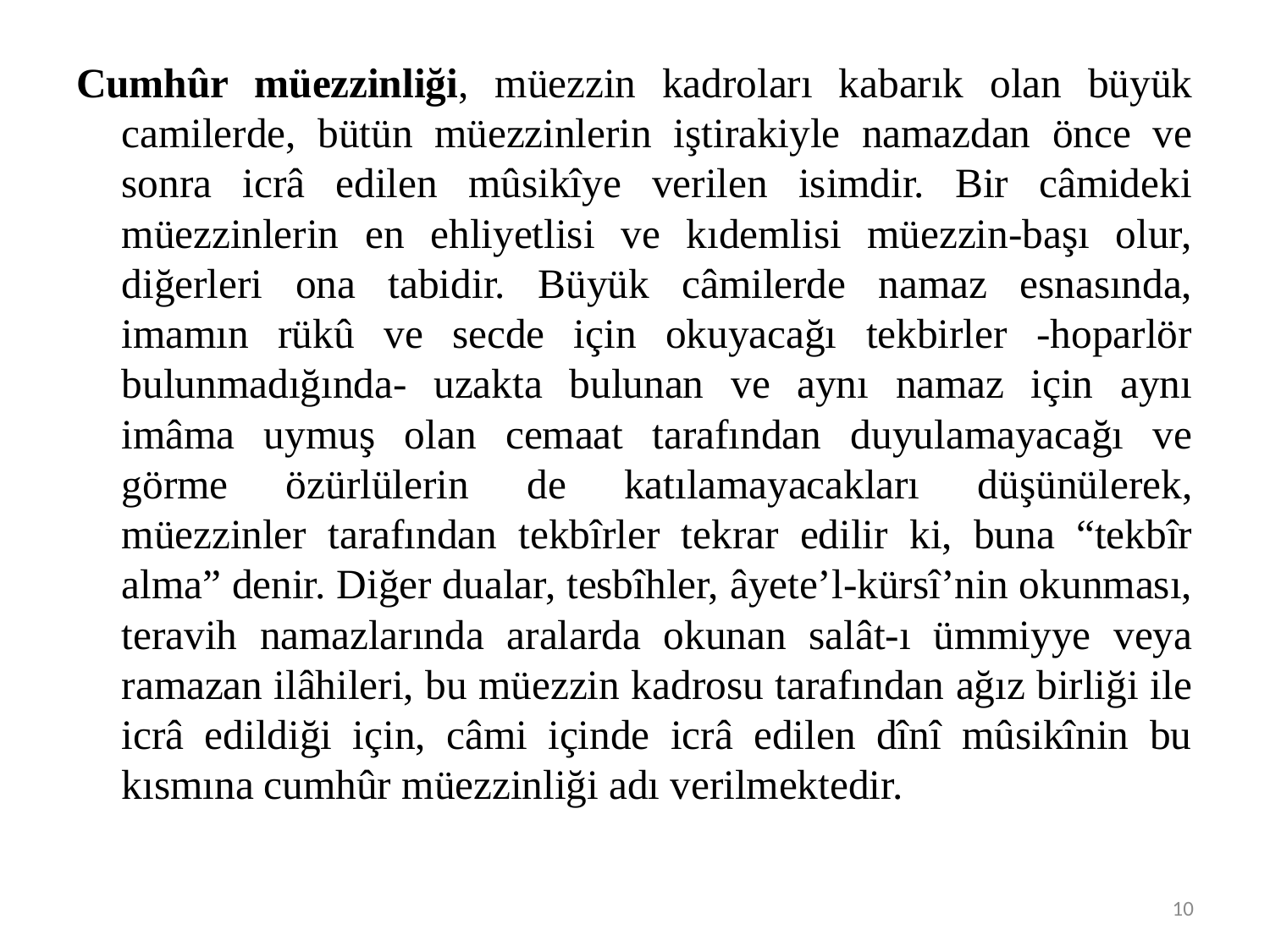

#
Cumhûr müezzinliği, müezzin kadroları kabarık olan büyük camilerde, bütün müezzinlerin iştirakiyle namazdan önce ve sonra icrâ edilen mûsikîye verilen isimdir. Bir câmideki müezzinlerin en ehliyetlisi ve kıdemlisi müezzin-başı olur, diğerleri ona tabidir. Büyük câmilerde namaz esnasında, imamın rükû ve secde için okuyacağı tekbirler -hoparlör bulunmadığında- uzakta bulunan ve aynı namaz için aynı imâma uymuş olan cemaat tarafından duyulamayacağı ve görme özürlülerin de katılamayacakları düşünülerek, müezzinler tarafından tekbîrler tekrar edilir ki, buna “tekbîr alma” denir. Diğer dualar, tesbîhler, âyete’l-kürsî’nin okunması, teravih namazlarında aralarda okunan salât-ı ümmiyye veya ramazan ilâhileri, bu müezzin kadrosu tarafından ağız birliği ile icrâ edildiği için, câmi içinde icrâ edilen dînî mûsikînin bu kısmına cumhûr müezzinliği adı verilmektedir.

10